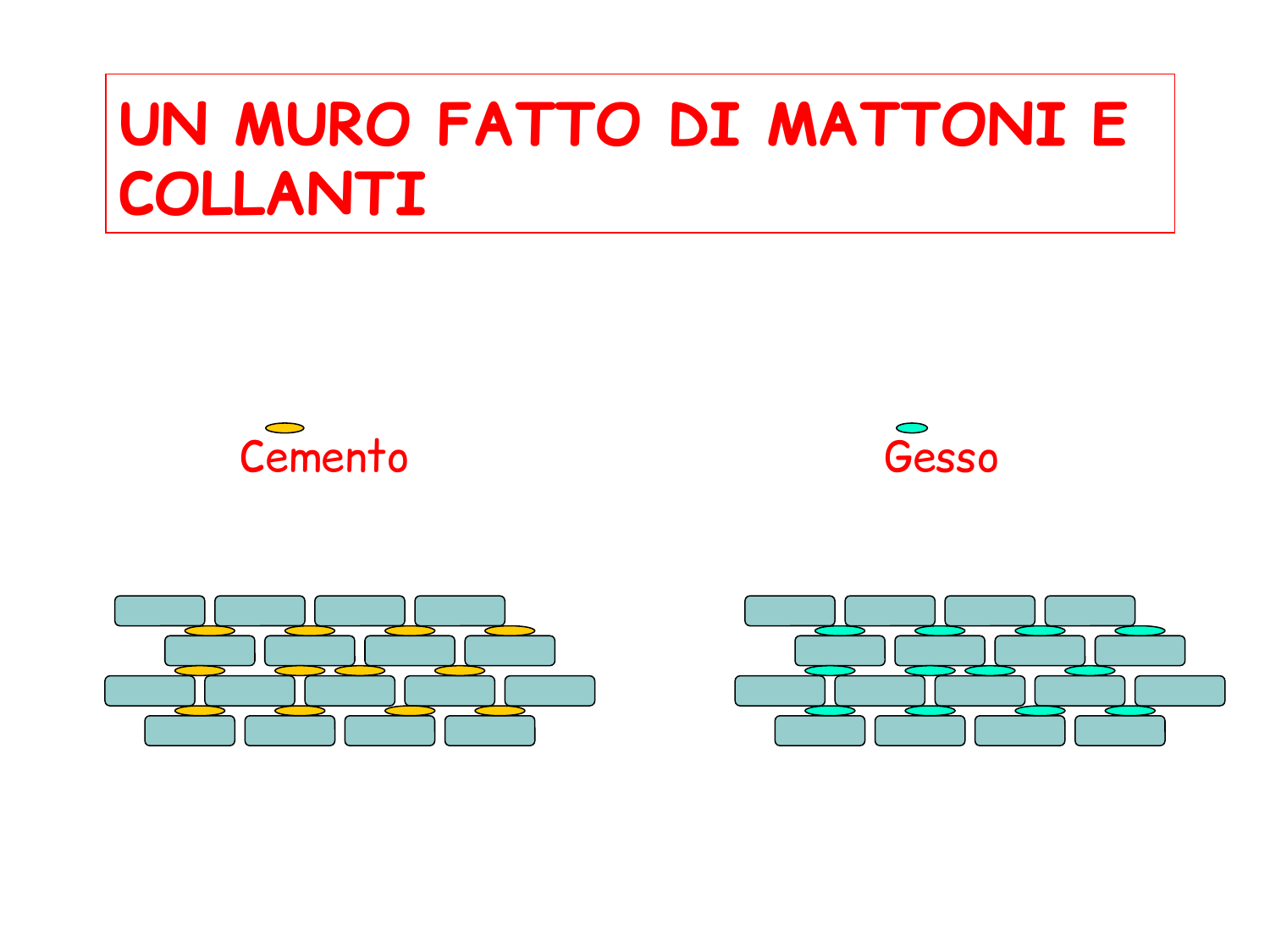

UN MURO FATTO DI MATTONI E COLLANTI
Cemento

Gesso